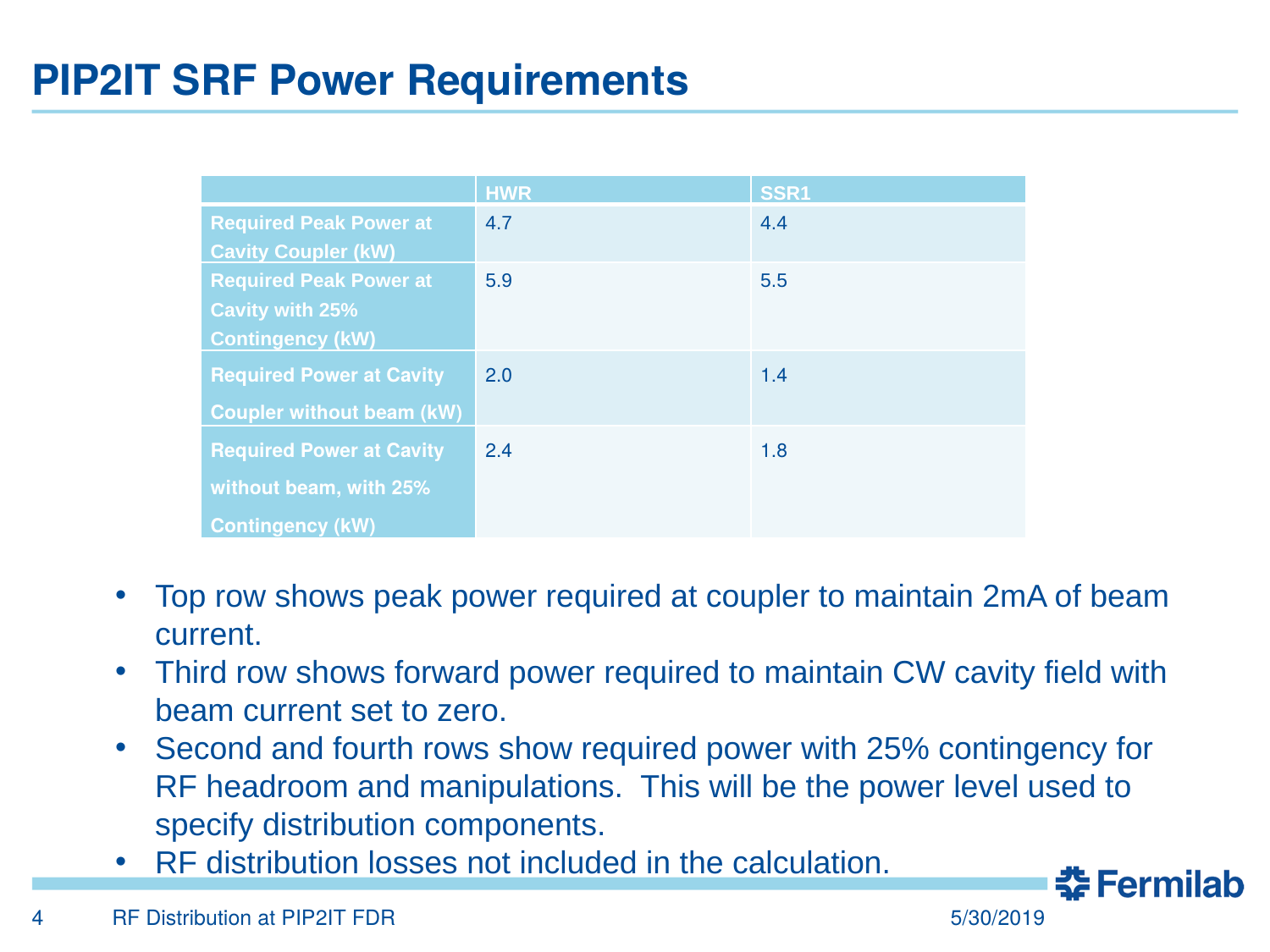

# PIP2IT SRF Power Requirements
|  | HWR | SSR1 |
| --- | --- | --- |
| Required Peak Power at Cavity Coupler (kW) | 4.7 | 4.4 |
| Required Peak Power at Cavity with 25% Contingency (kW) | 5.9 | 5.5 |
| Required Power at Cavity Coupler without beam (kW) | 2.0 | 1.4 |
| Required Power at Cavity without beam, with 25% Contingency (kW) | 2.4 | 1.8 |
Top row shows peak power required at coupler to maintain 2mA of beam current.
Third row shows forward power required to maintain CW cavity field with beam current set to zero.
Second and fourth rows show required power with 25% contingency for RF headroom and manipulations.  This will be the power level used to specify distribution components.
RF distribution losses not included in the calculation.
4
RF Distribution at PIP2IT FDR
5/30/2019